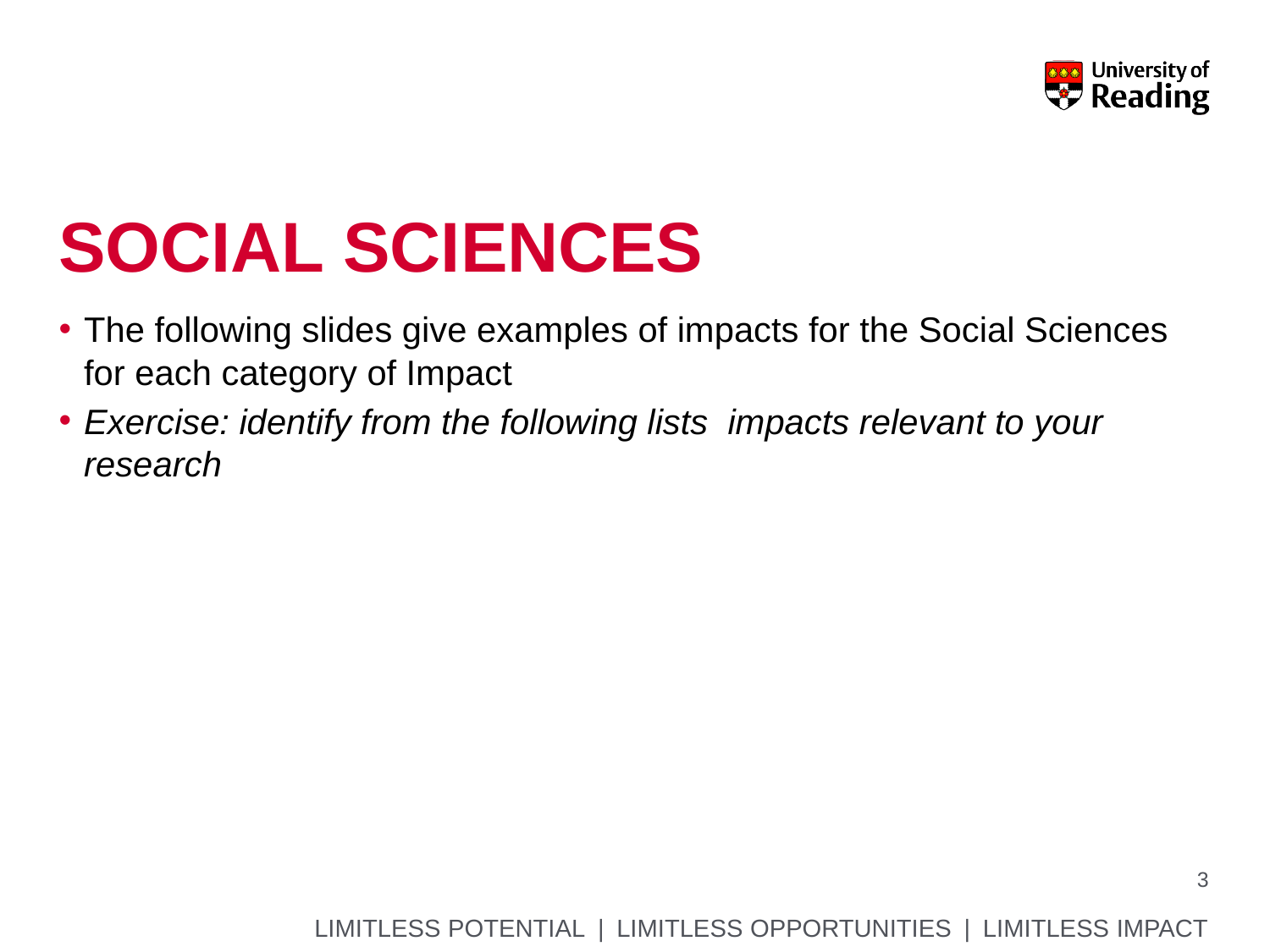

# Social sciences
The following slides give examples of impacts for the Social Sciences for each category of Impact
Exercise: identify from the following lists  impacts relevant to your research
3